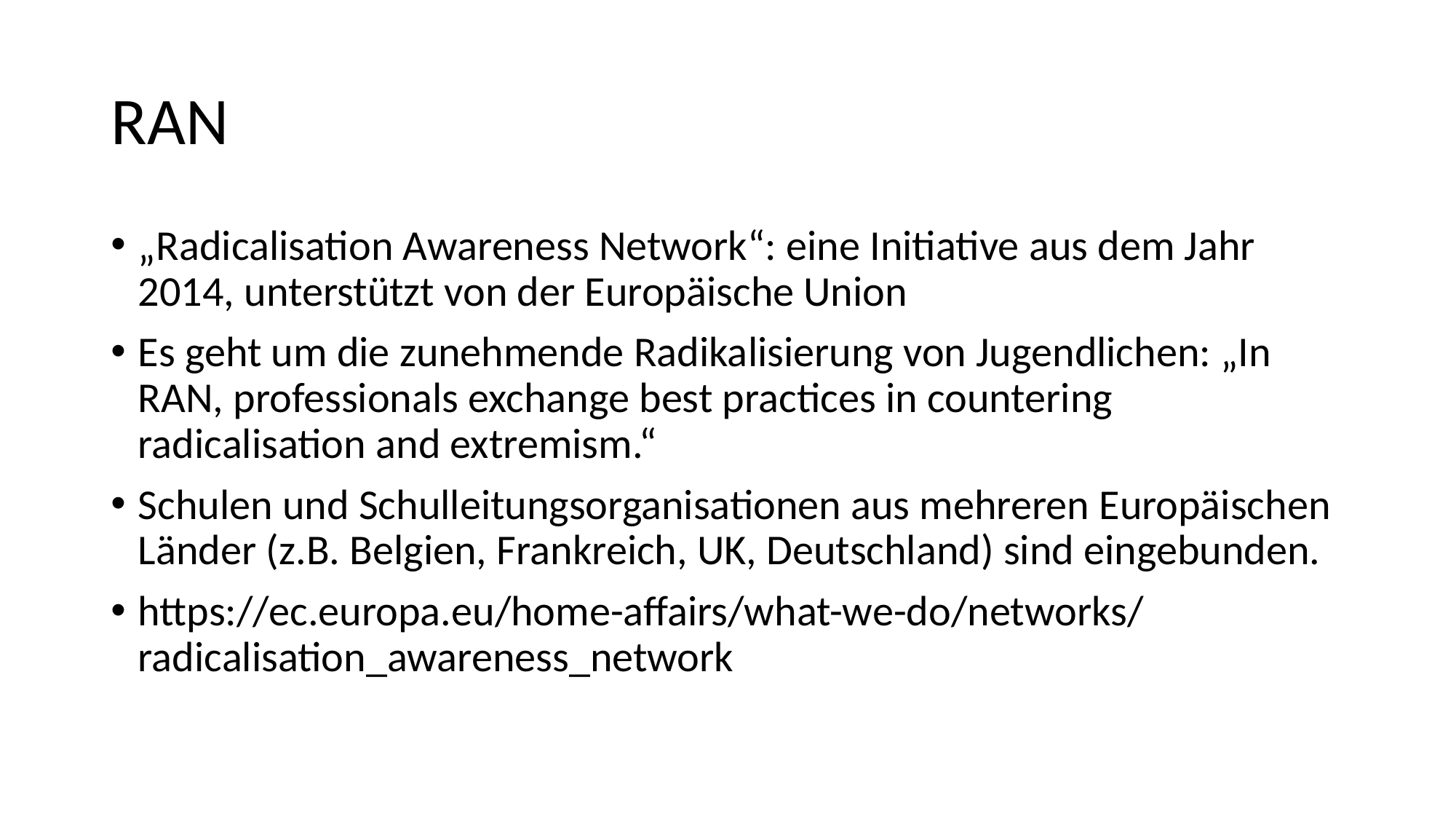

# RAN
„Radicalisation Awareness Network“: eine Initiative aus dem Jahr 2014, unterstützt von der Europäische Union
Es geht um die zunehmende Radikalisierung von Jugendlichen: „In RAN, professionals exchange best practices in countering radicalisation and extremism.“
Schulen und Schulleitungsorganisationen aus mehreren Europäischen Länder (z.B. Belgien, Frankreich, UK, Deutschland) sind eingebunden.
https://ec.europa.eu/home-affairs/what-we-do/networks/radicalisation_awareness_network